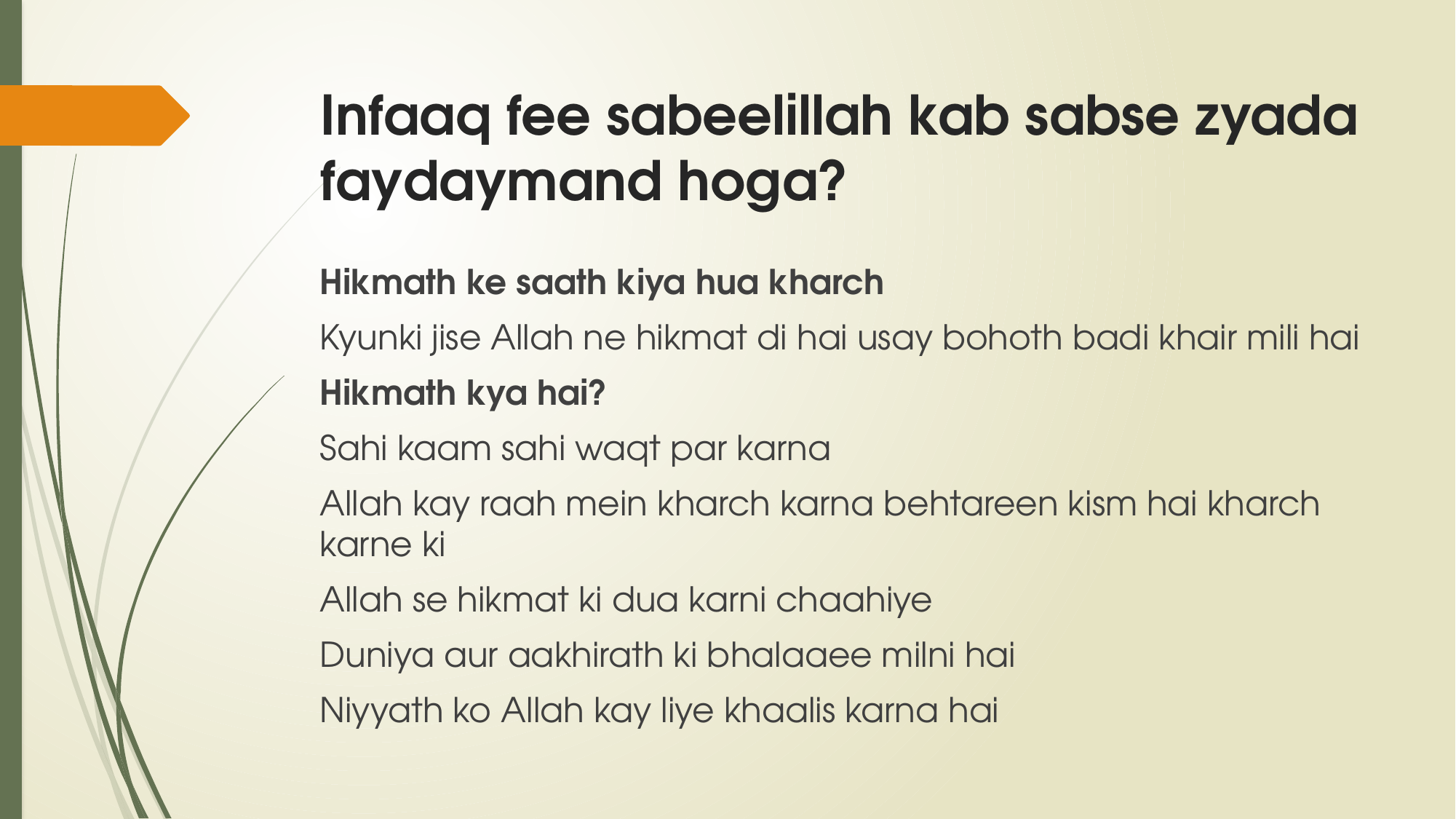

# Infaaq fee sabeelillah kab sabse zyada faydaymand hoga?
Hikmath ke saath kiya hua kharch
Kyunki jise Allah ne hikmat di hai usay bohoth badi khair mili hai
Hikmath kya hai?
Sahi kaam sahi waqt par karna
Allah kay raah mein kharch karna behtareen kism hai kharch karne ki
Allah se hikmat ki dua karni chaahiye
Duniya aur aakhirath ki bhalaaee milni hai
Niyyath ko Allah kay liye khaalis karna hai